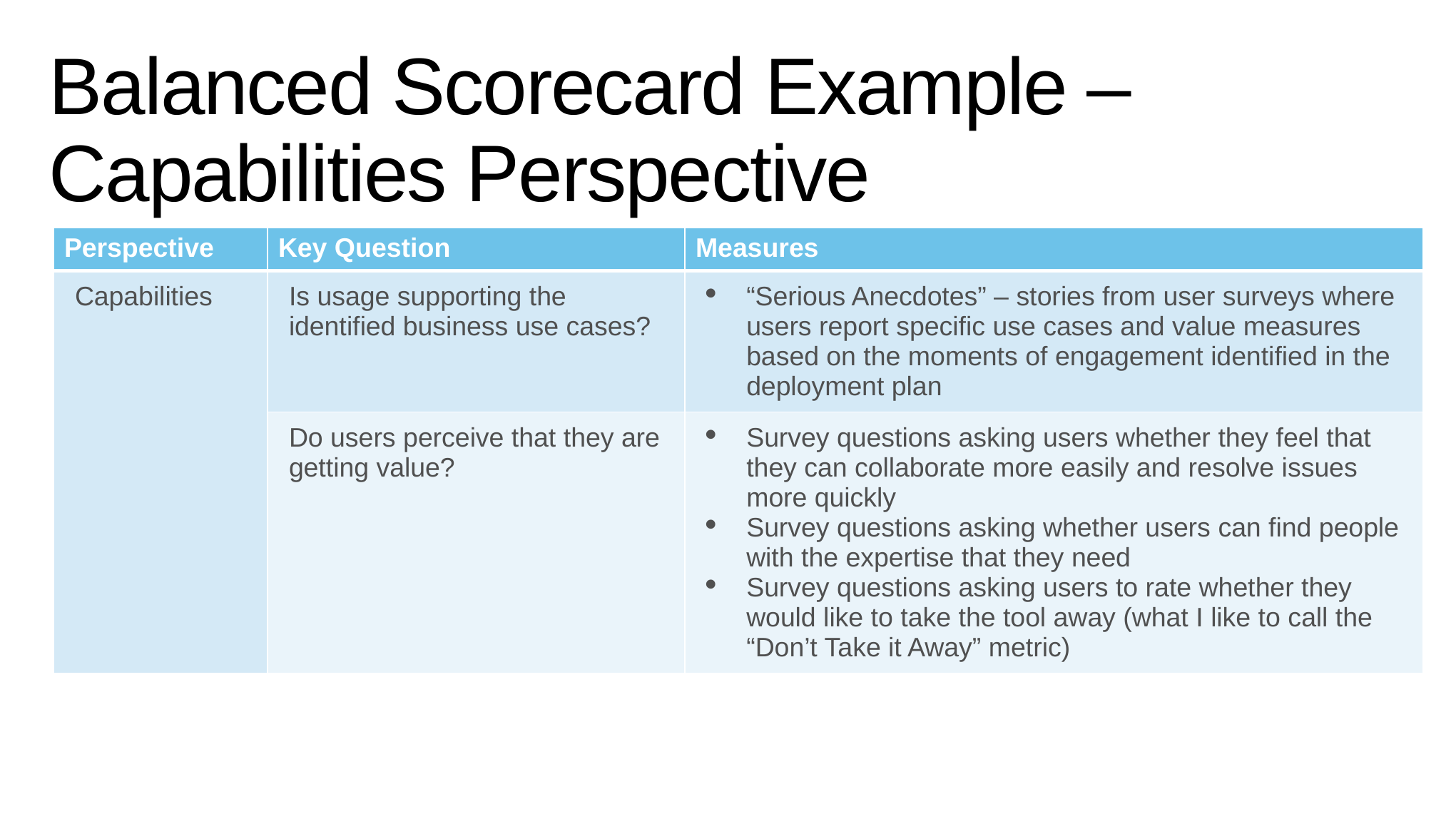

# Balanced Scorecard Example – Capabilities Perspective
| Perspective | Key Question | Measures |
| --- | --- | --- |
| Capabilities | Is usage supporting the identified business use cases? | “Serious Anecdotes” – stories from user surveys where users report specific use cases and value measures based on the moments of engagement identified in the deployment plan |
|  | Do users perceive that they are getting value? | Survey questions asking users whether they feel that they can collaborate more easily and resolve issues more quickly Survey questions asking whether users can find people with the expertise that they need Survey questions asking users to rate whether they would like to take the tool away (what I like to call the “Don’t Take it Away” metric) |